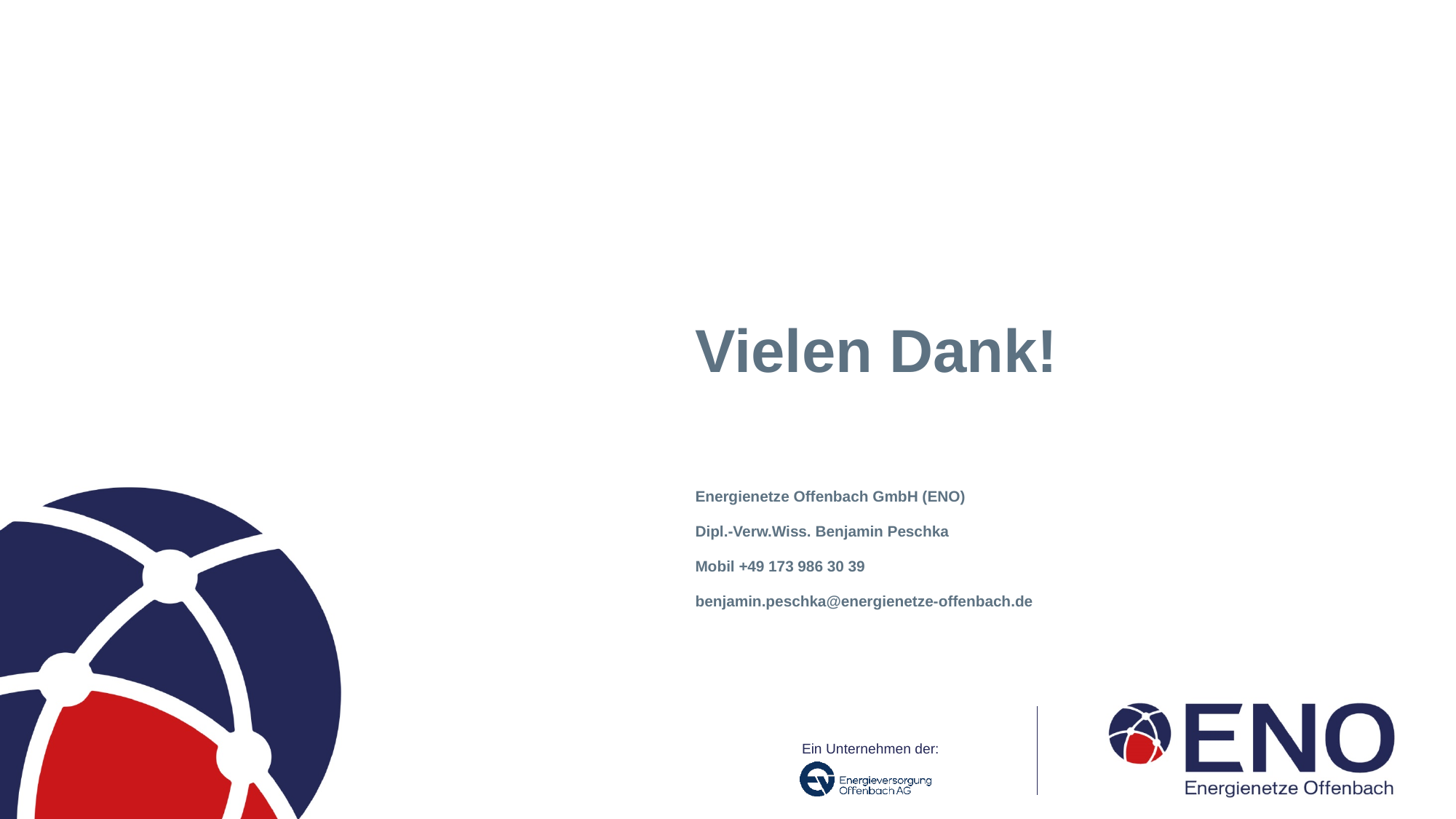

Vielen Dank!
Energienetze Offenbach GmbH (ENO)
Dipl.-Verw.Wiss. Benjamin Peschka
Mobil +49 173 986 30 39
benjamin.peschka@energienetze-offenbach.de